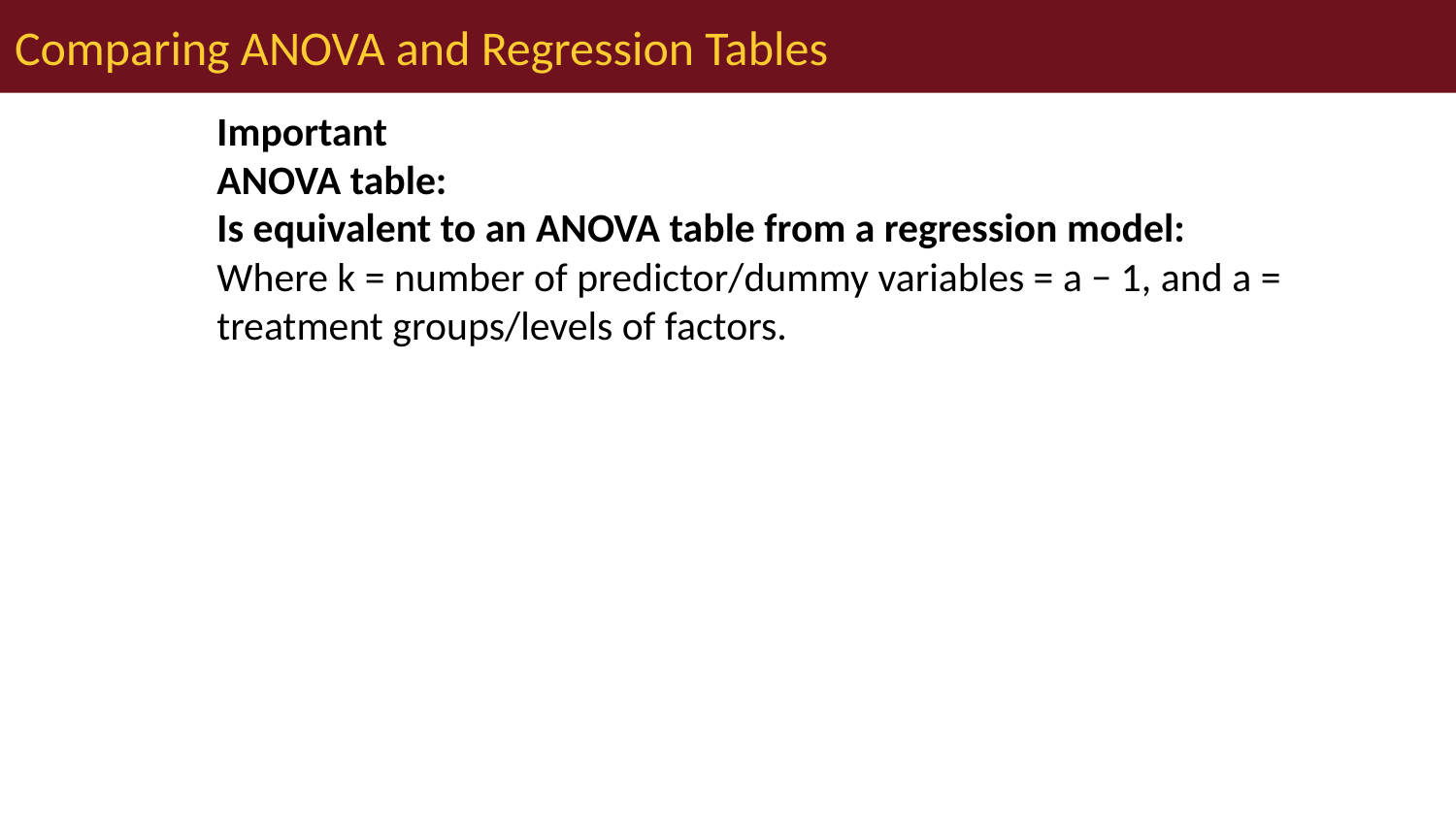

# Comparing ANOVA and Regression Tables
Important
ANOVA table:
Is equivalent to an ANOVA table from a regression model:
Where k = number of predictor/dummy variables = a − 1, and a = treatment groups/levels of factors.